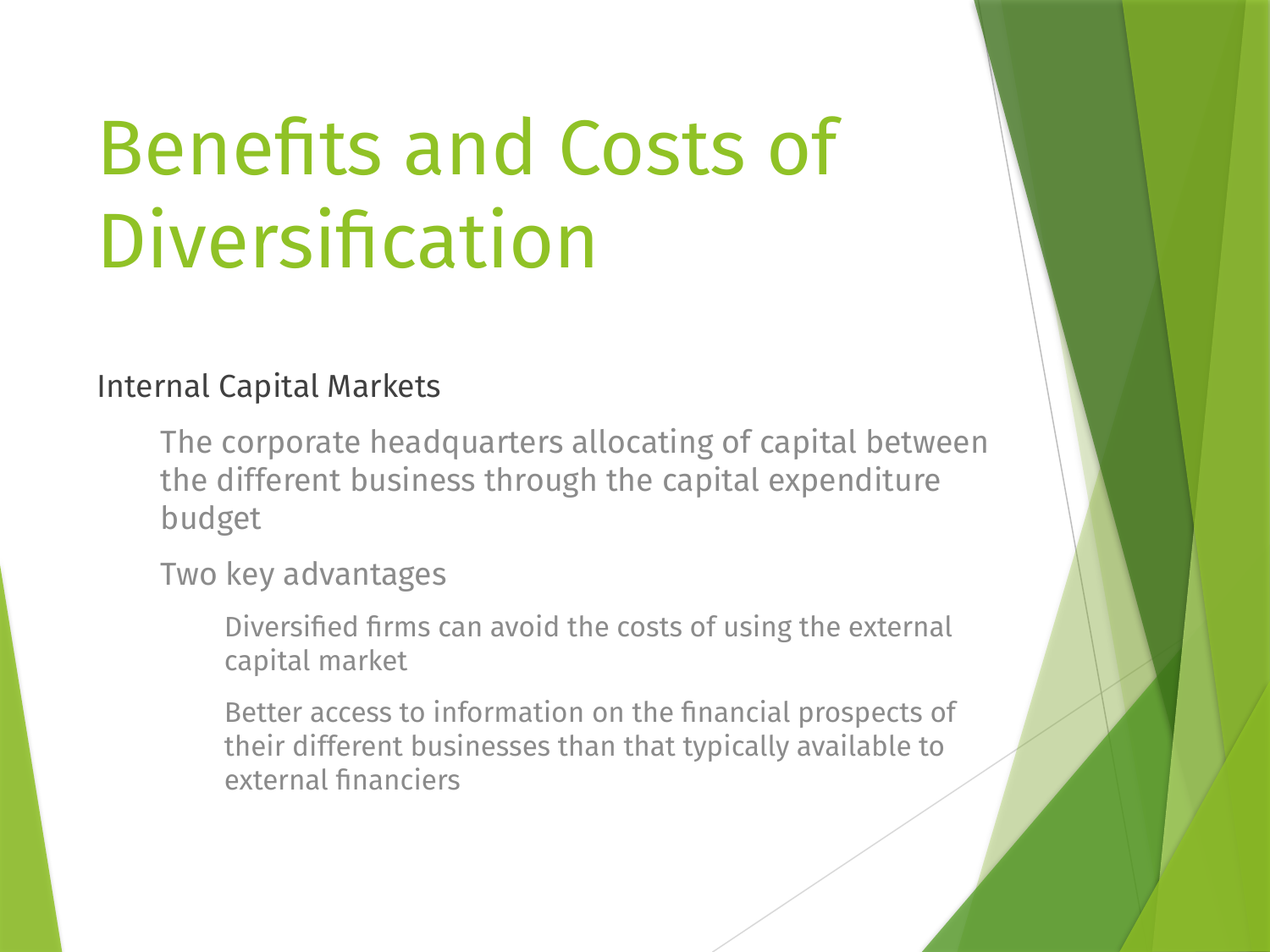

# Benefits and Costs of Diversification
Internal Capital Markets
The corporate headquarters allocating of capital between the different business through the capital expenditure budget
Two key advantages
Diversified firms can avoid the costs of using the external capital market
Better access to information on the financial prospects of their different businesses than that typically available to external financiers